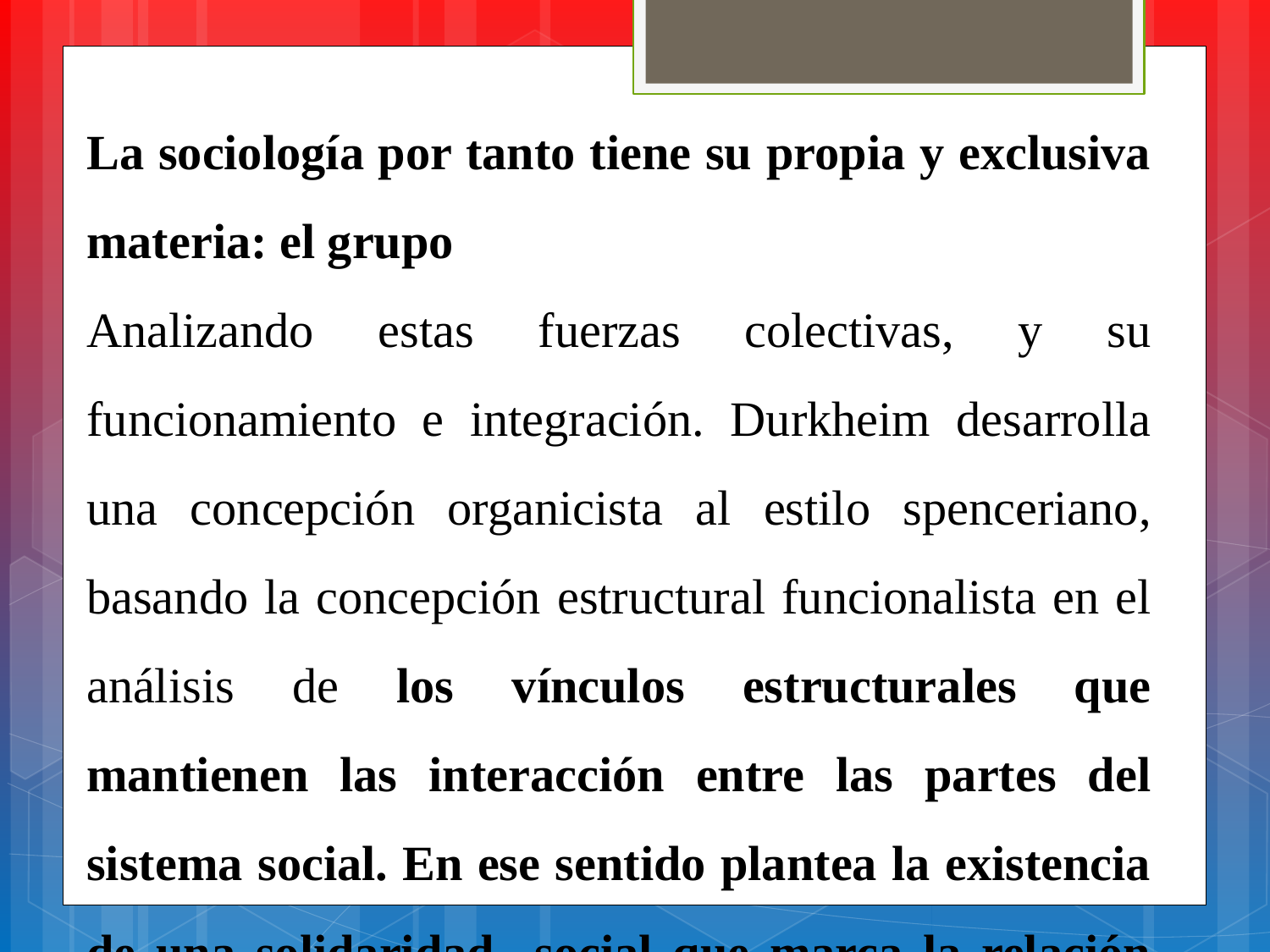

La sociología por tanto tiene su propia y exclusiva materia: el grupo
Analizando estas fuerzas colectivas, y su funcionamiento e integración. Durkheim desarrolla una concepción organicista al estilo spenceriano, basando la concepción estructural funcionalista en el análisis de los vínculos estructurales que mantienen las interacción entre las partes del sistema social. En ese sentido plantea la existencia de una solidaridad  social que marca la relación entre esas partes.
 De acuerdo a las características de esas solidaridades distingue dos tipos fundamentales, a las cuales se asocian en su obra asimismo dos tipos de sociedades particulares o tipos sociales: